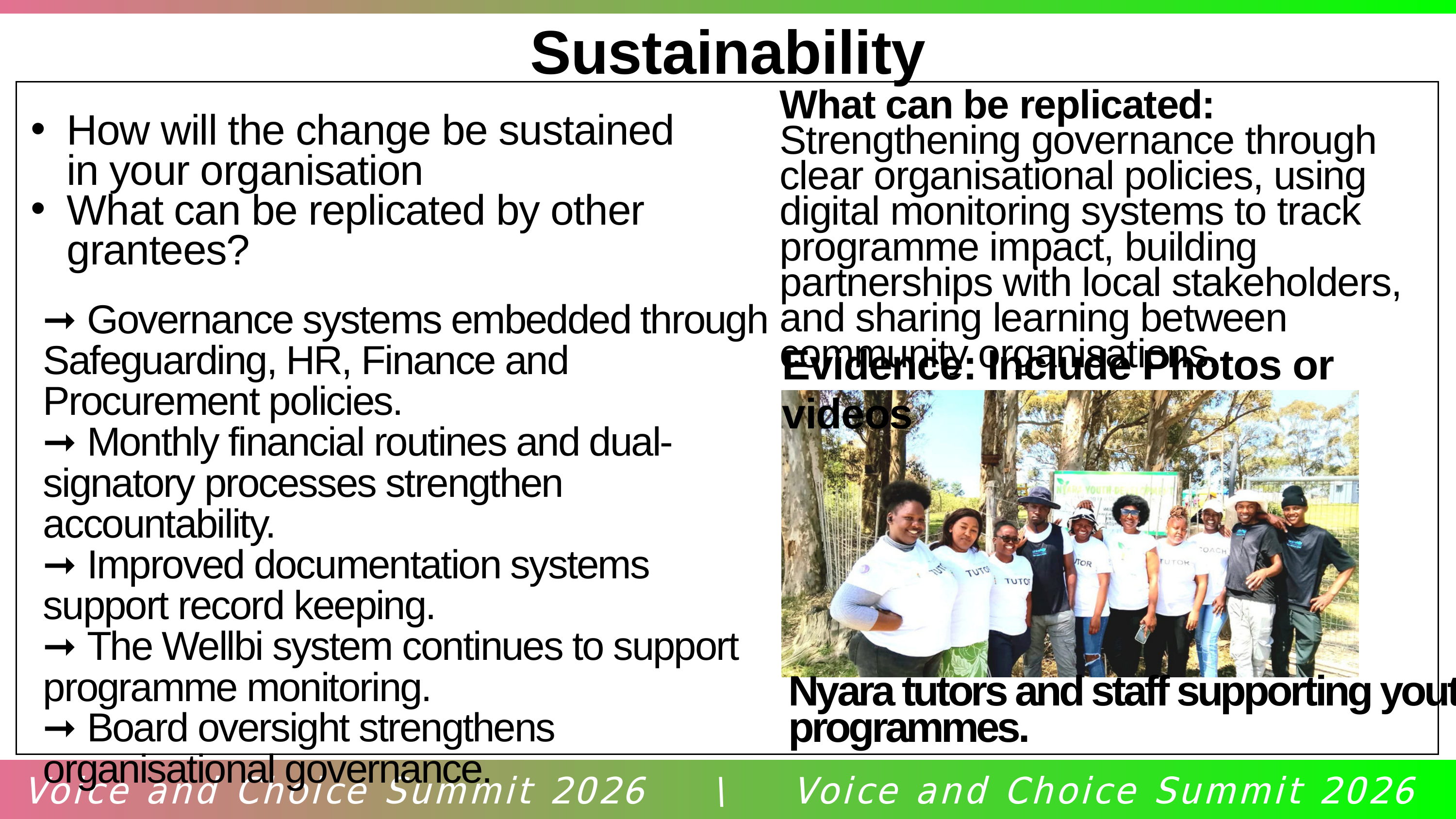

Sustainability
|  |
| --- |
What can be replicated:
Strengthening governance through clear organisational policies, using digital monitoring systems to track programme impact, building partnerships with local stakeholders, and sharing learning between community organisations.
How will the change be sustained in your organisation
What can be replicated by other grantees?
➞ Governance systems embedded through Safeguarding, HR, Finance and Procurement policies.
➞ Monthly financial routines and dual-signatory processes strengthen accountability.
➞ Improved documentation systems support record keeping.
➞ The Wellbi system continues to support programme monitoring.
➞ Board oversight strengthens organisational governance.
Evidence: Include Photos or videos

Nyara tutors and staff supporting youth programmes.

Voice and Choice Summit 2026    \    Voice and Choice Summit 2026